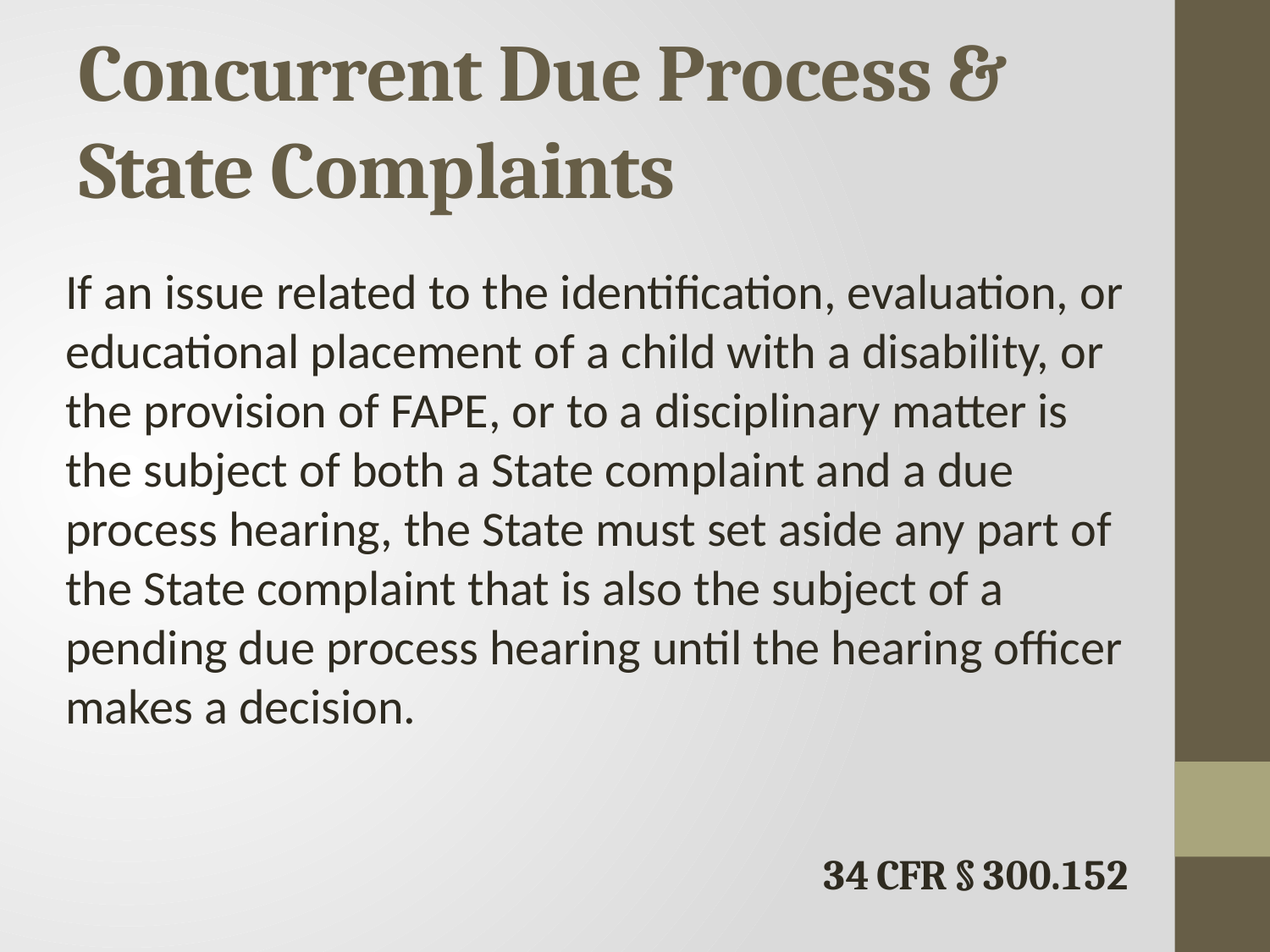

# Concurrent Due Process & State Complaints
If an issue related to the identification, evaluation, or educational placement of a child with a disability, or the provision of FAPE, or to a disciplinary matter is the subject of both a State complaint and a due process hearing, the State must set aside any part of the State complaint that is also the subject of a pending due process hearing until the hearing officer makes a decision.

34 CFR § 300.152